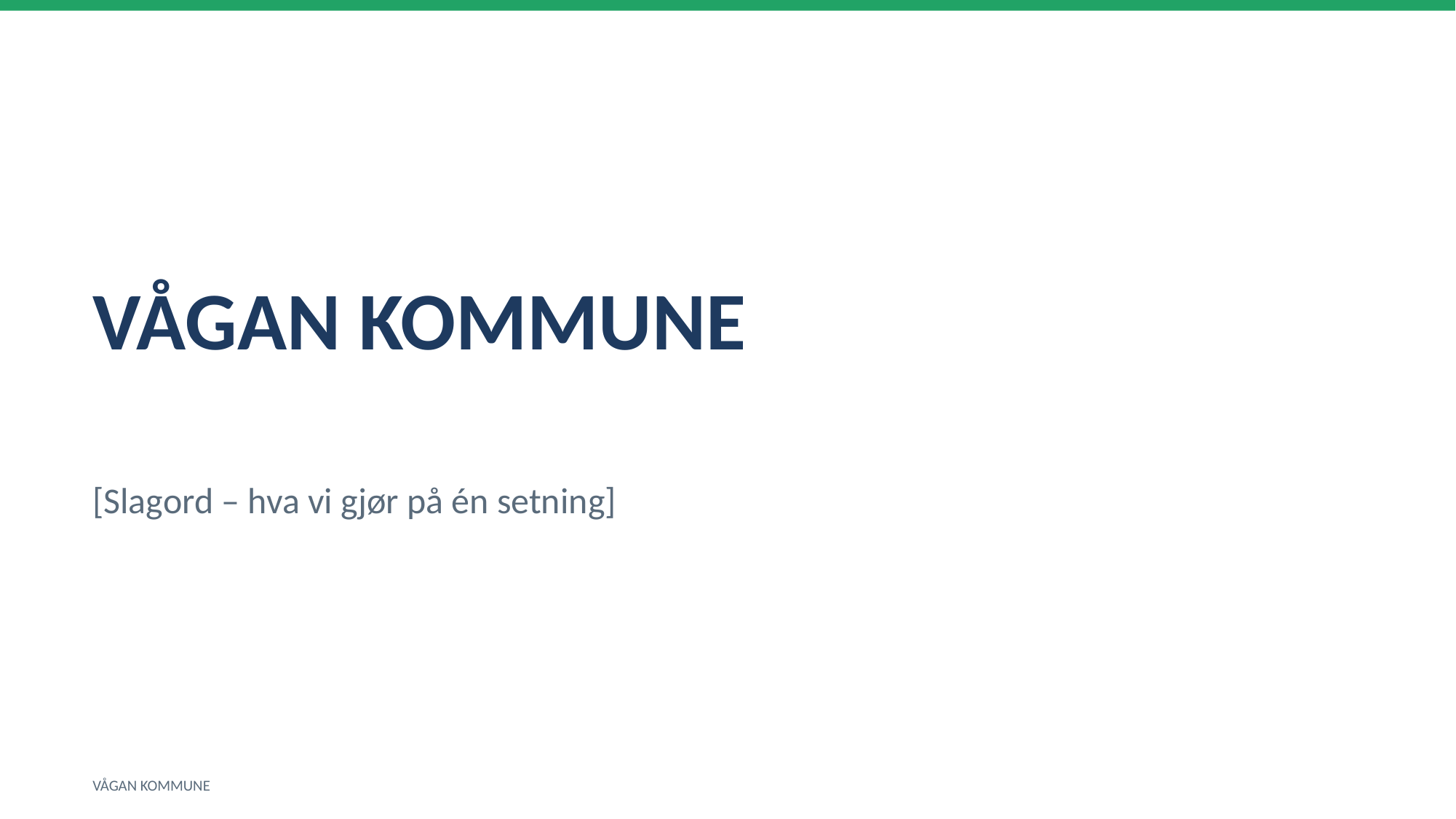

VÅGAN KOMMUNE
[Slagord – hva vi gjør på én setning]
VÅGAN KOMMUNE